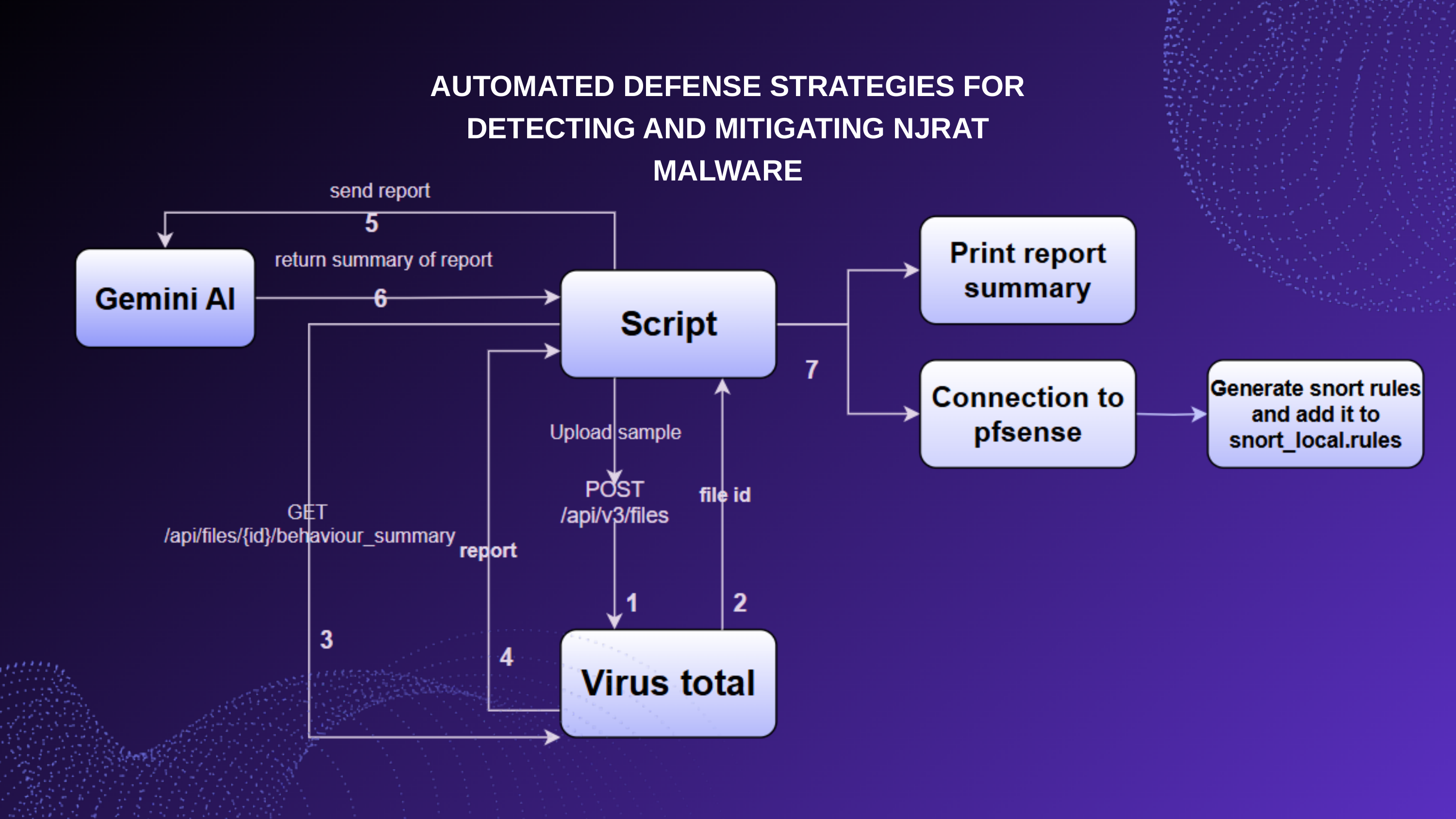

AUTOMATED DEFENSE STRATEGIES FOR DETECTING AND MITIGATING NJRAT MALWARE